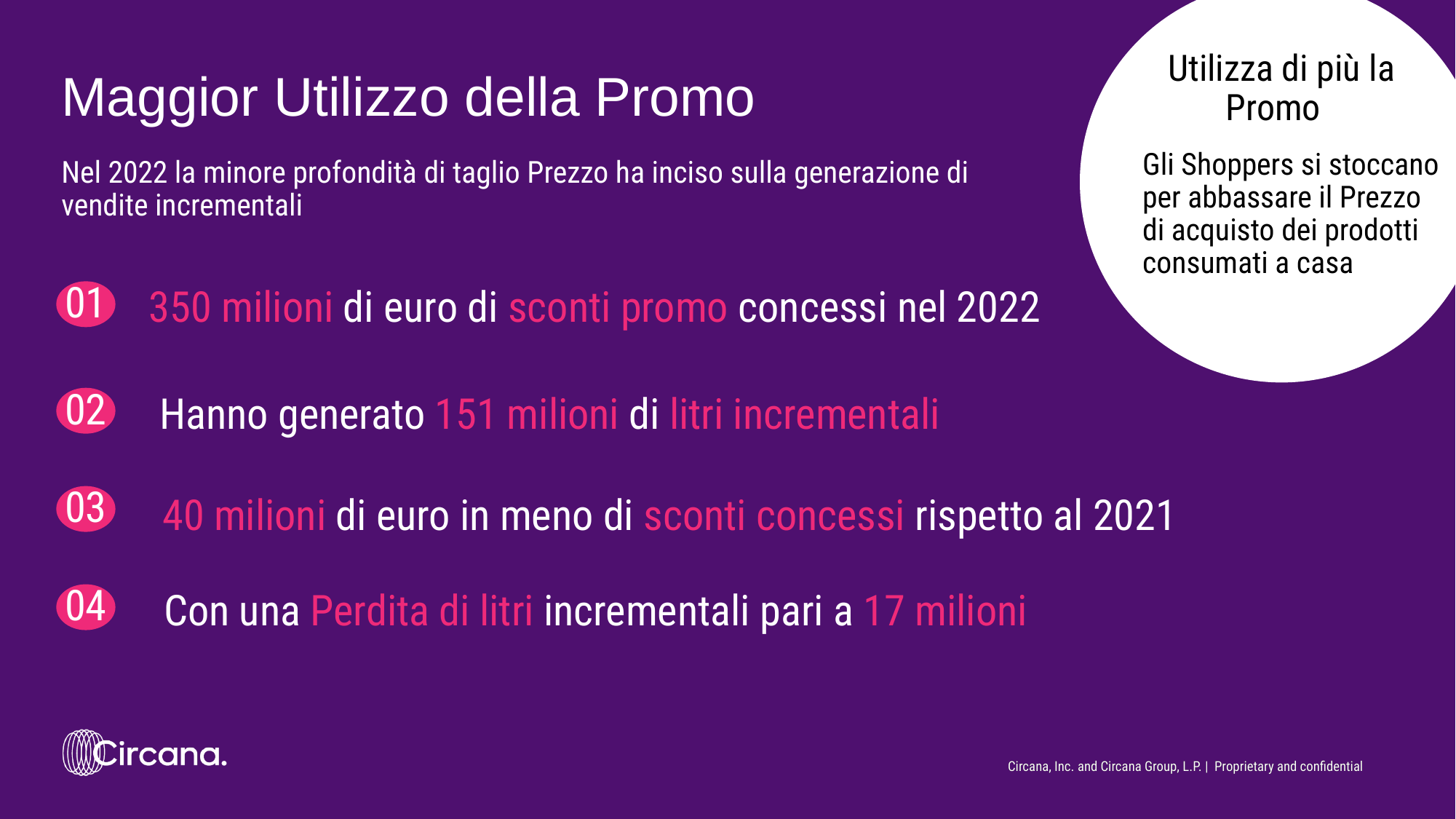

Utilizza di più la Promo
# Maggior Utilizzo della Promo
Gli Shoppers si stoccano per abbassare il Prezzo di acquisto dei prodotti consumati a casa
Nel 2022 la minore profondità di taglio Prezzo ha inciso sulla generazione di vendite incrementali
350 milioni di euro di sconti promo concessi nel 2022
01
Hanno generato 151 milioni di litri incrementali
02
40 milioni di euro in meno di sconti concessi rispetto al 2021
03
Con una Perdita di litri incrementali pari a 17 milioni
04